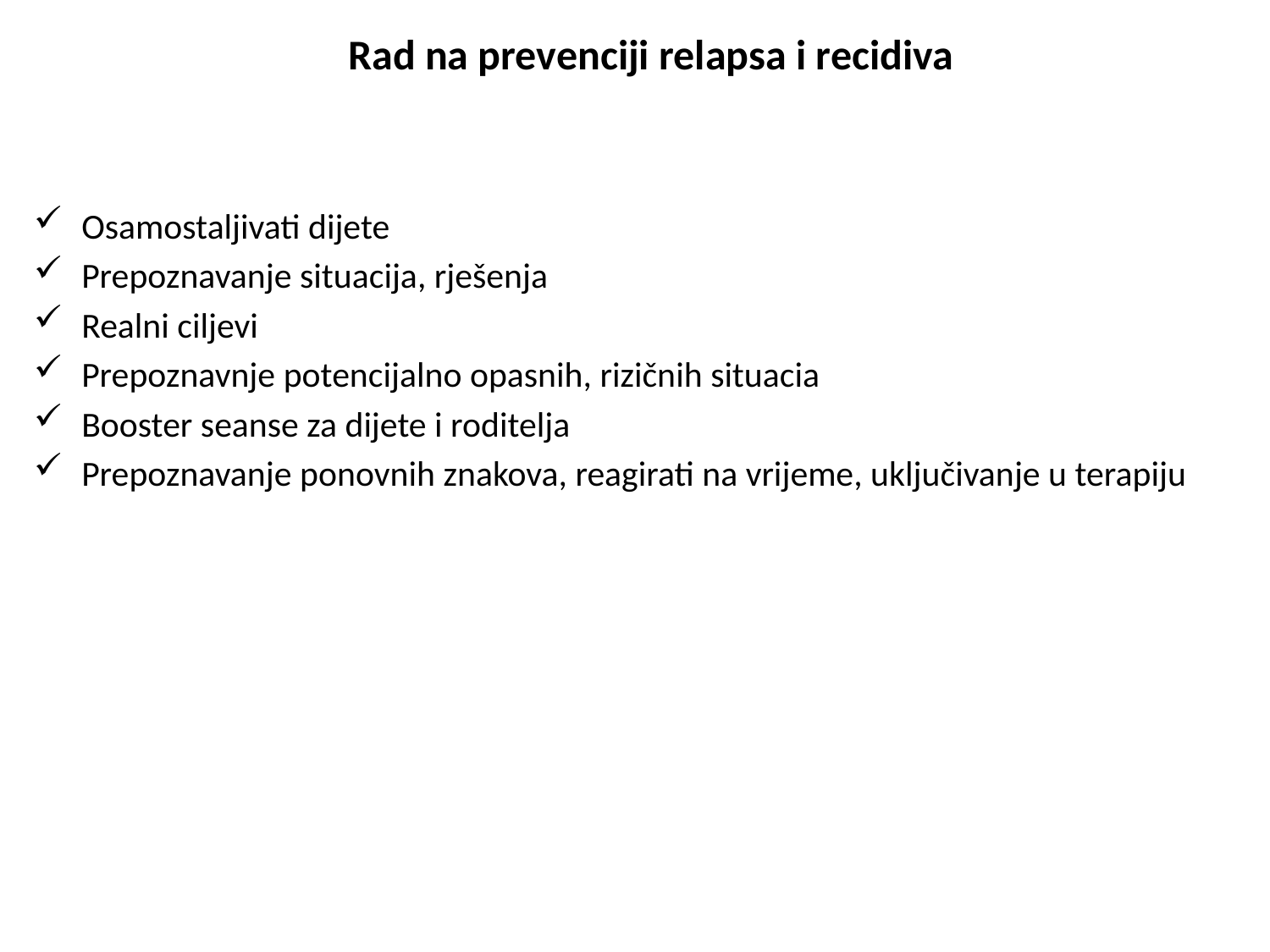

Rad na prevenciji relapsa i recidiva

Osamostaljivati dijete
Prepoznavanje situacija, rješenja
Realni ciljevi
Prepoznavnje potencijalno opasnih, rizičnih situacia
Booster seanse za dijete i roditelja
Prepoznavanje ponovnih znakova, reagirati na vrijeme, uključivanje u terapiju